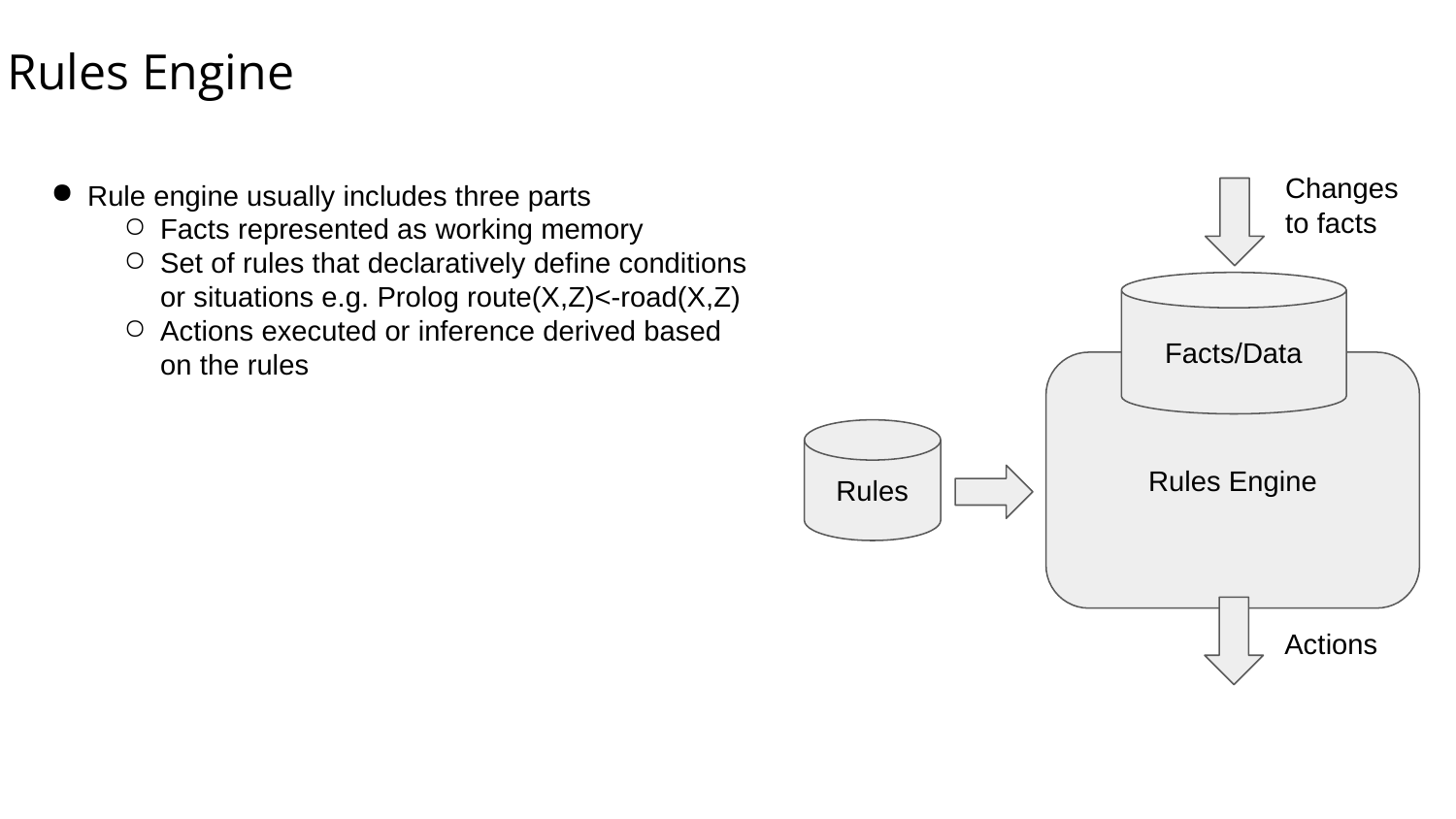

Rules Engine
Changes to facts
Rule engine usually includes three parts
Facts represented as working memory
Set of rules that declaratively define conditions or situations e.g. Prolog route(X,Z)<-road(X,Z)
Actions executed or inference derived based on the rules

Facts/Data
Rules Engine
Rules

Actions